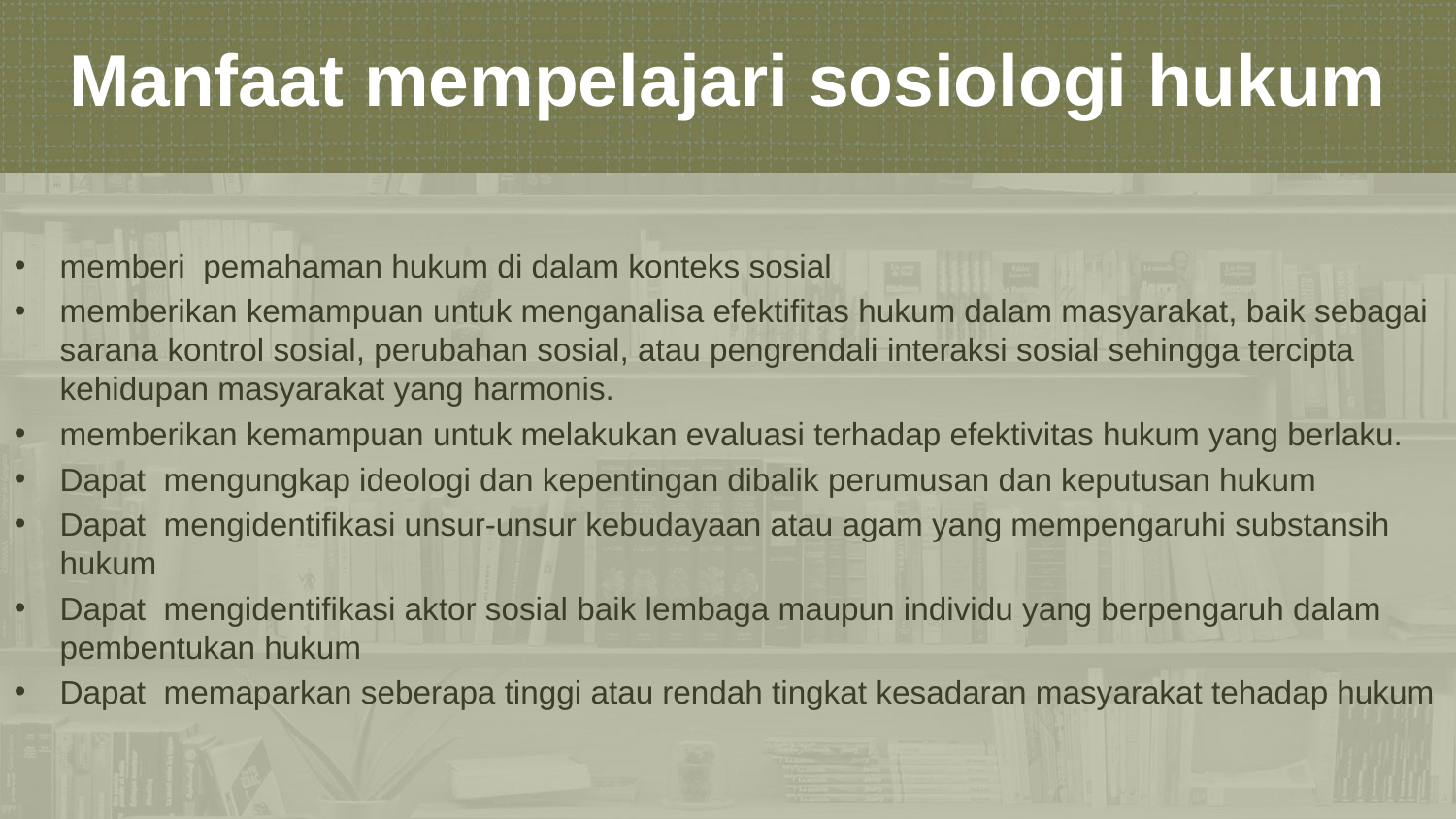

Manfaat mempelajari sosiologi hukum
memberi  pemahaman hukum di dalam konteks sosial
memberikan kemampuan untuk menganalisa efektifitas hukum dalam masyarakat, baik sebagai sarana kontrol sosial, perubahan sosial, atau pengrendali interaksi sosial sehingga tercipta        kehidupan masyarakat yang harmonis.
memberikan kemampuan untuk melakukan evaluasi terhadap efektivitas hukum yang berlaku.
Dapat  mengungkap ideologi dan kepentingan dibalik perumusan dan keputusan hukum
Dapat  mengidentifikasi unsur-unsur kebudayaan atau agam yang mempengaruhi substansih    hukum
Dapat  mengidentifikasi aktor sosial baik lembaga maupun individu yang berpengaruh dalam     pembentukan hukum
Dapat  memaparkan seberapa tinggi atau rendah tingkat kesadaran masyarakat tehadap hukum